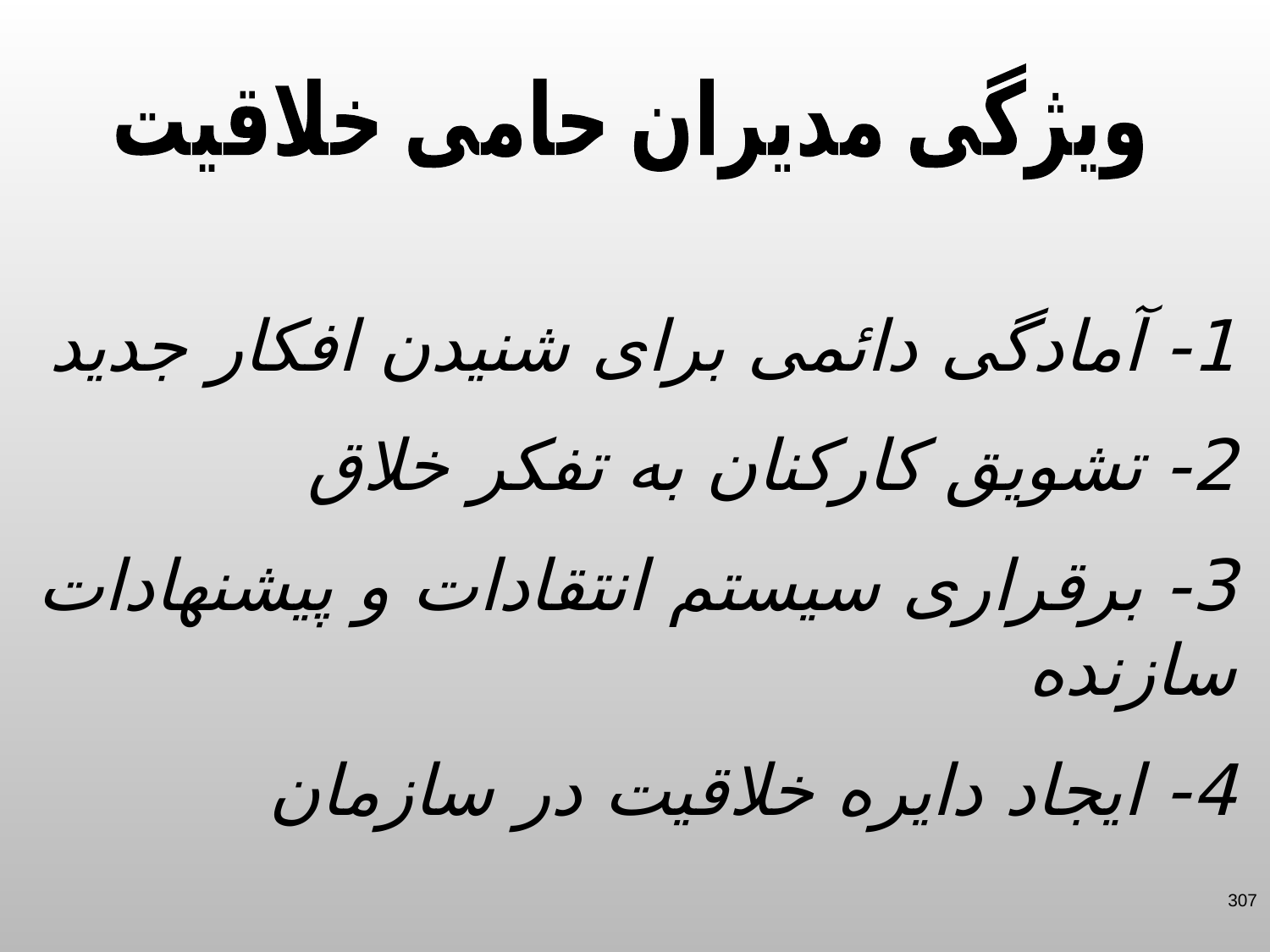

ویژگی مدیران حامی خلاقیت
1- آمادگی دائمی برای شنیدن افکار جدید
2- تشویق کارکنان به تفکر خلاق
3- برقراری سیستم انتقادات و پیشنهادات سازنده
4- ایجاد دایره خلاقیت در سازمان
307